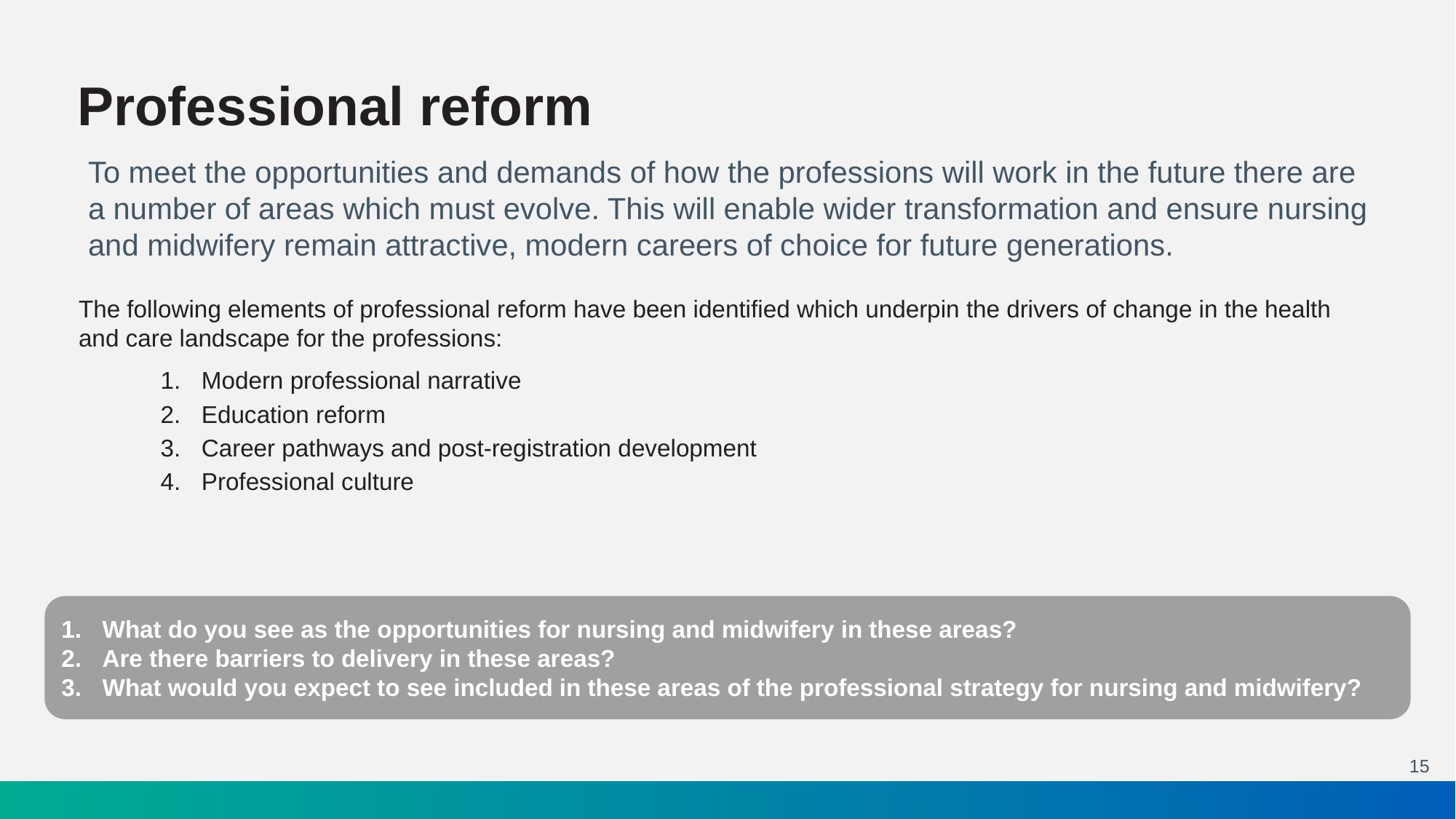

# Professional reform
To meet the opportunities and demands of how the professions will work in the future there are a number of areas which must evolve. This will enable wider transformation and ensure nursing and midwifery remain attractive, modern careers of choice for future generations.
The following elements of professional reform have been identified which underpin the drivers of change in the health and care landscape for the professions:
Modern professional narrative
Education reform
Career pathways and post-registration development
Professional culture
What do you see as the opportunities for nursing and midwifery in these areas?
Are there barriers to delivery in these areas?
What would you expect to see included in these areas of the professional strategy for nursing and midwifery?